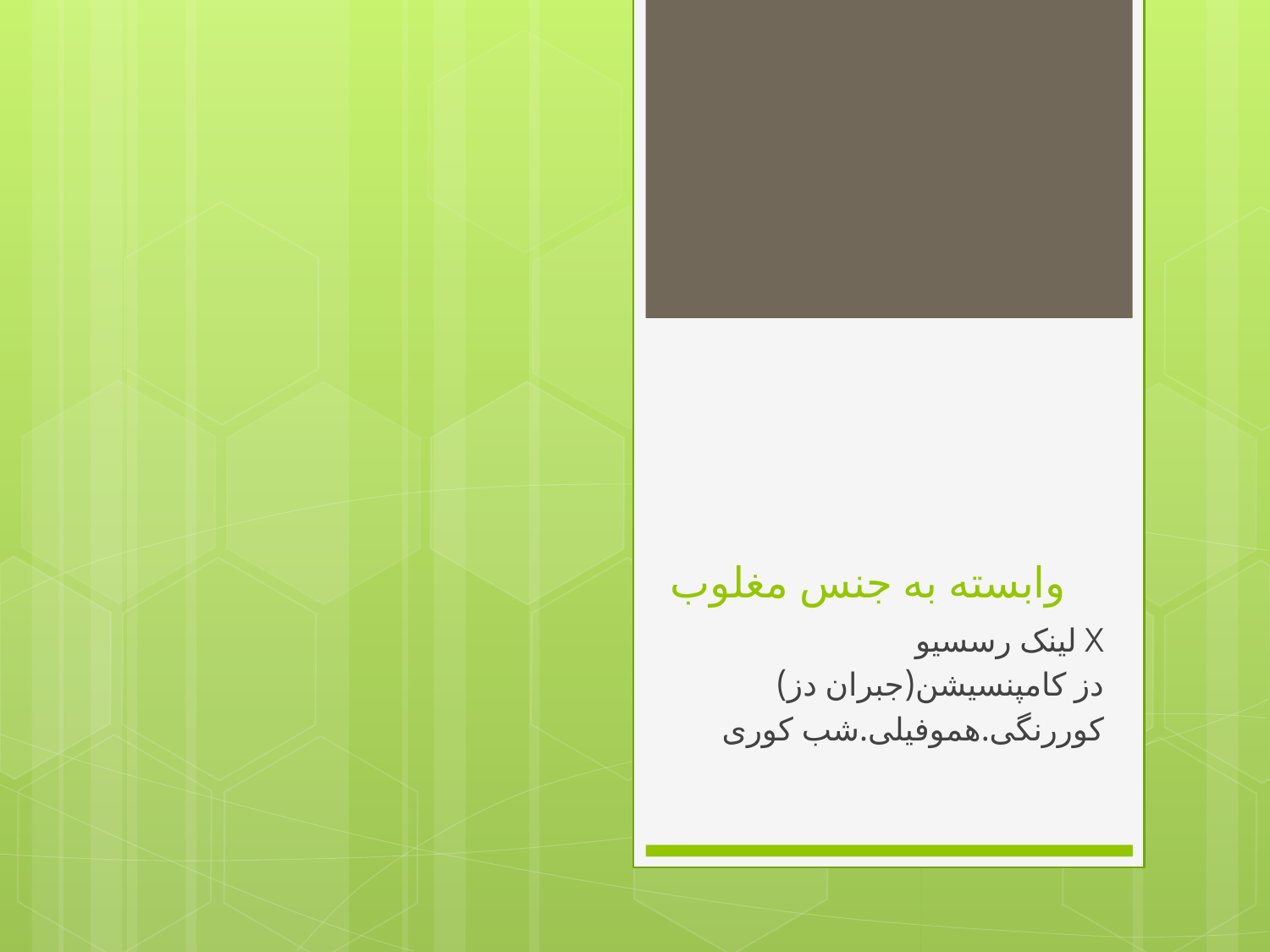

# وابسته به جنس مغلوب
X لینک رسسیو
دز کامپنسیشن(جبران دز)
کوررنگی.هموفیلی.شب کوری